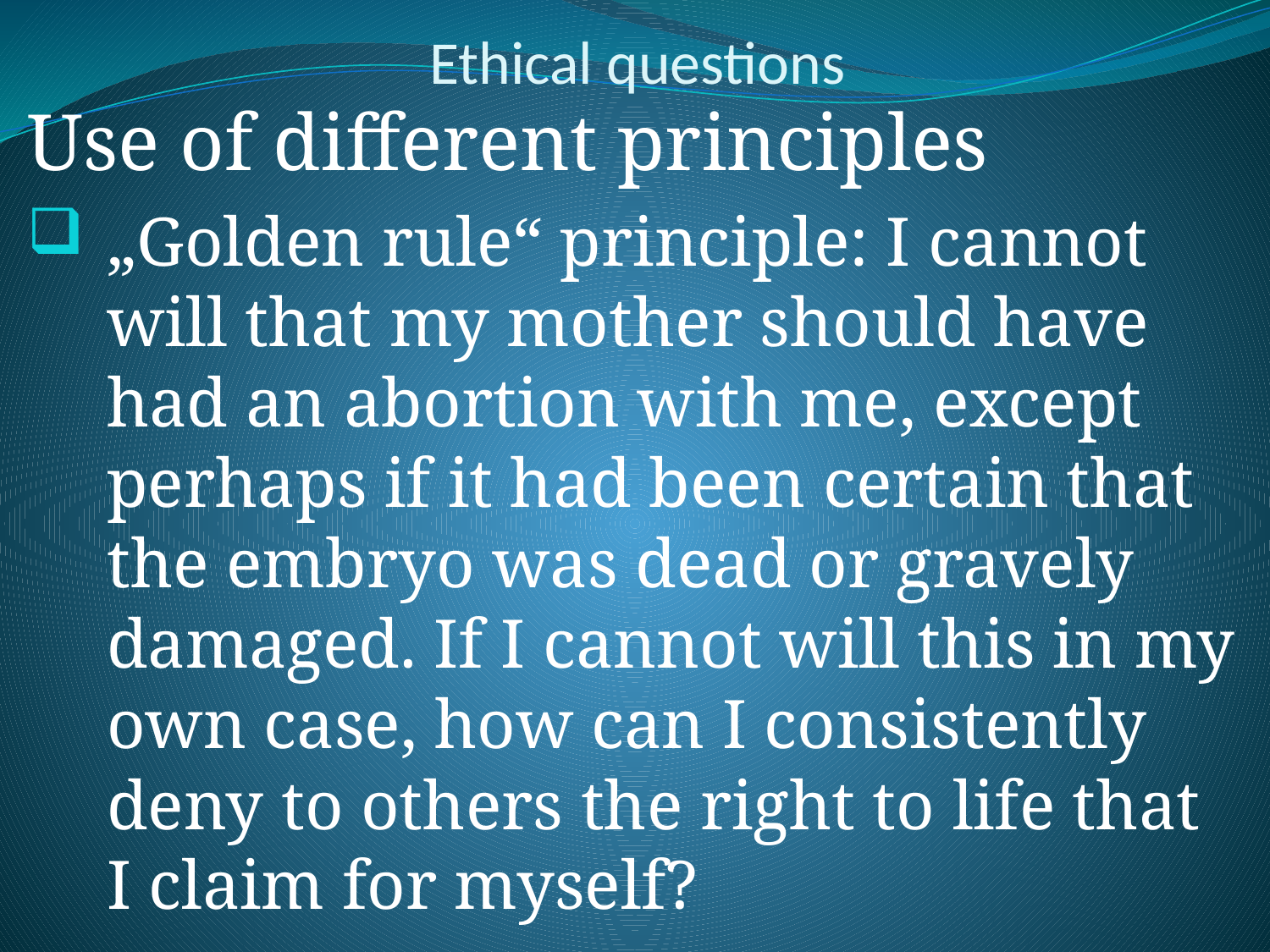

# Ethical questions
Use of different principles
„Golden rule“ principle: I cannot will that my mother should have had an abortion with me, except perhaps if it had been certain that the embryo was dead or gravely damaged. If I cannot will this in my own case, how can I consistently deny to others the right to life that I claim for myself?